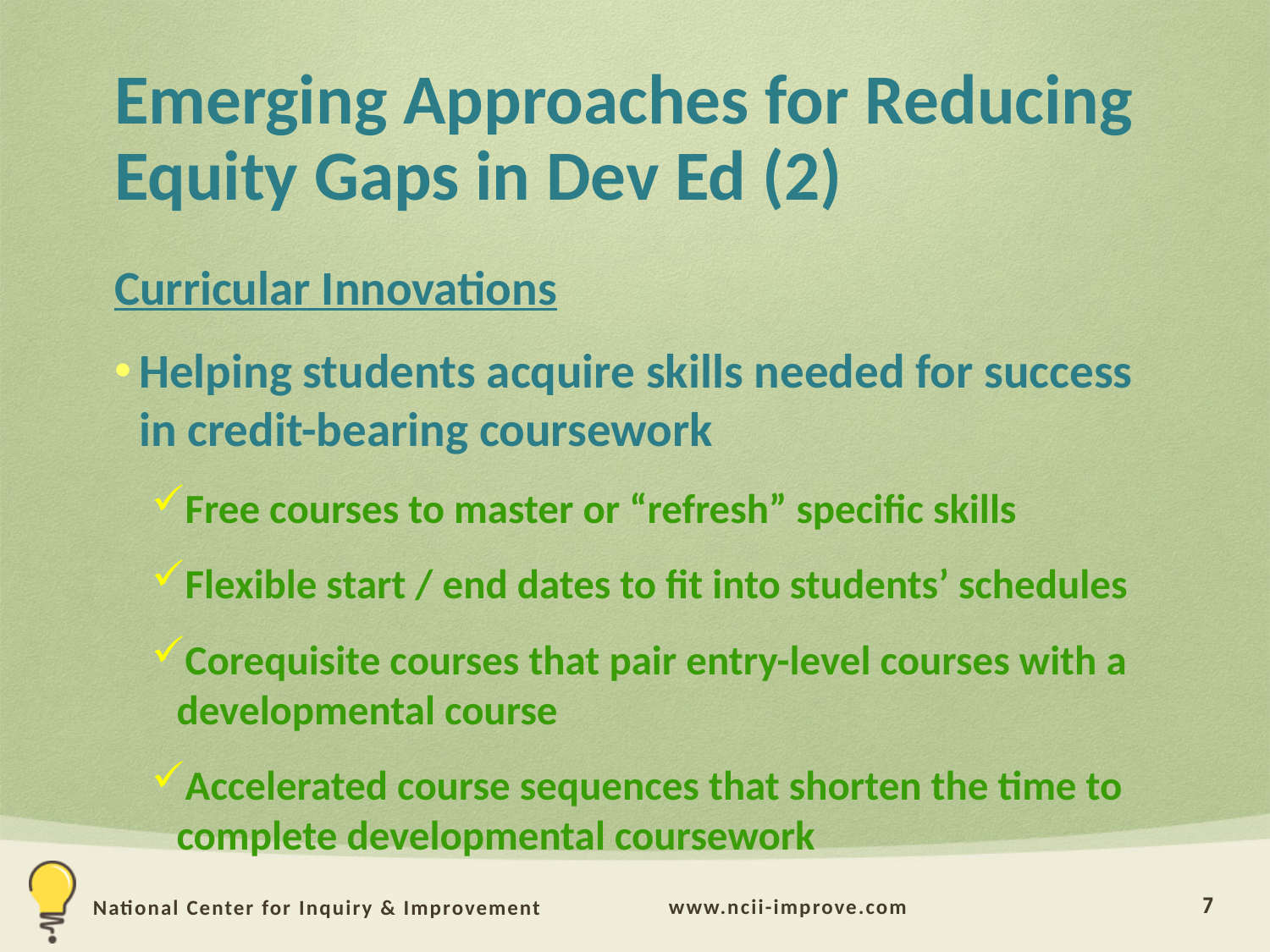

# Emerging Approaches for Reducing Equity Gaps in Dev Ed (2)
Curricular Innovations
Helping students acquire skills needed for success in credit-bearing coursework
Free courses to master or “refresh” specific skills
Flexible start / end dates to fit into students’ schedules
Corequisite courses that pair entry-level courses with a developmental course
Accelerated course sequences that shorten the time to complete developmental coursework

7